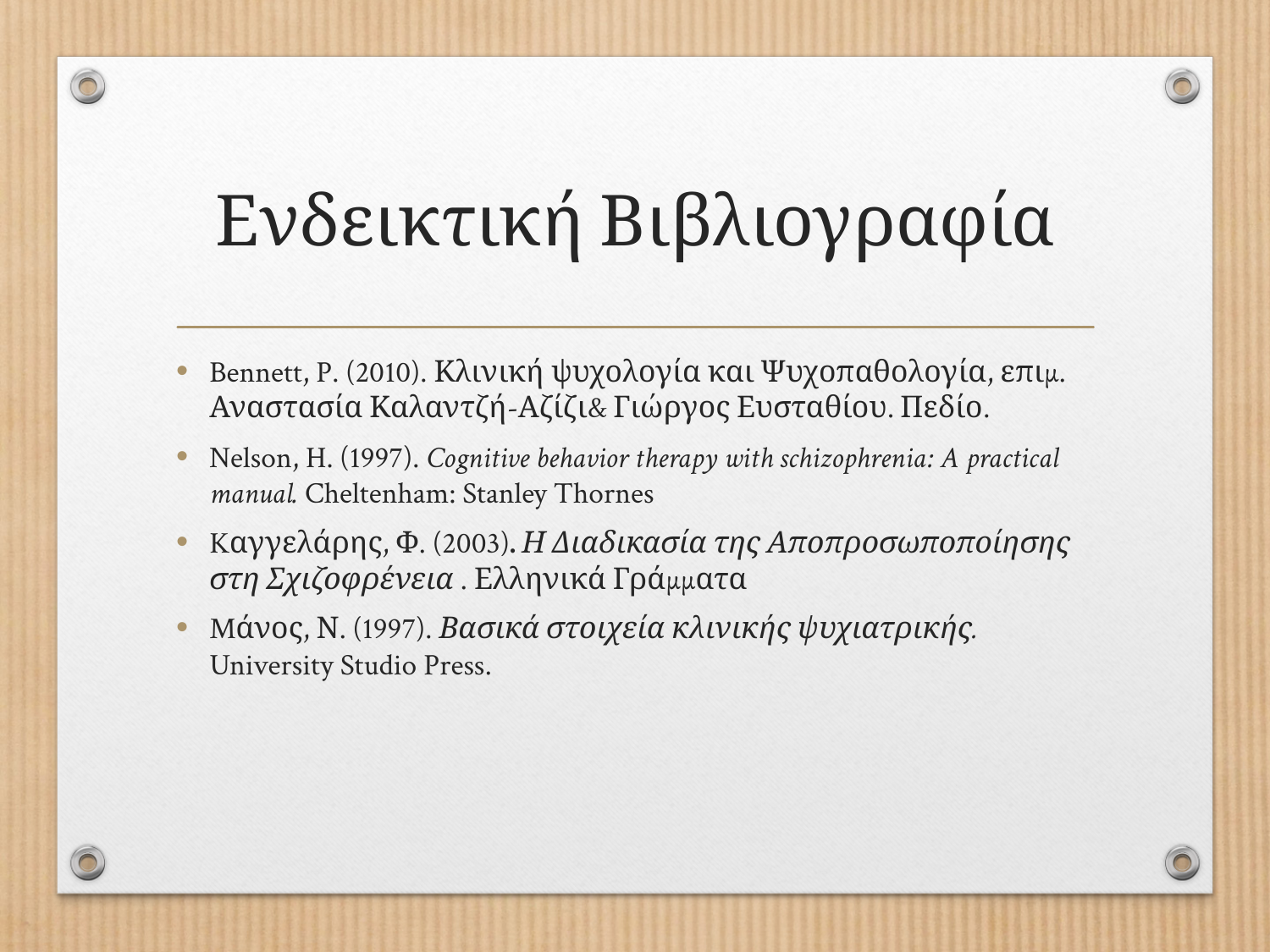

# Ενδεικτική Βιβλιογραφία
Bennett, P. (2010). Κλινική ψυχολογία και Ψυχοπαθολογία, επιμ. Αναστασία Καλαντζή-Αζίζι& Γιώργος Ευσταθίου. Πεδίο.
Nelson, H. (1997). Cognitive behavior therapy with schizophrenia: A practical manual. Cheltenham: Stanley Thornes
Kαγγελάρης, Φ. (2003). Η Διαδικασία της Αποπροσωποποίησης στη Σχιζοφρένεια . Ελληνικά Γράμματα
Mάνος, Ν. (1997). Βασικά στοιχεία κλινικής ψυχιατρικής. University Studio Press.